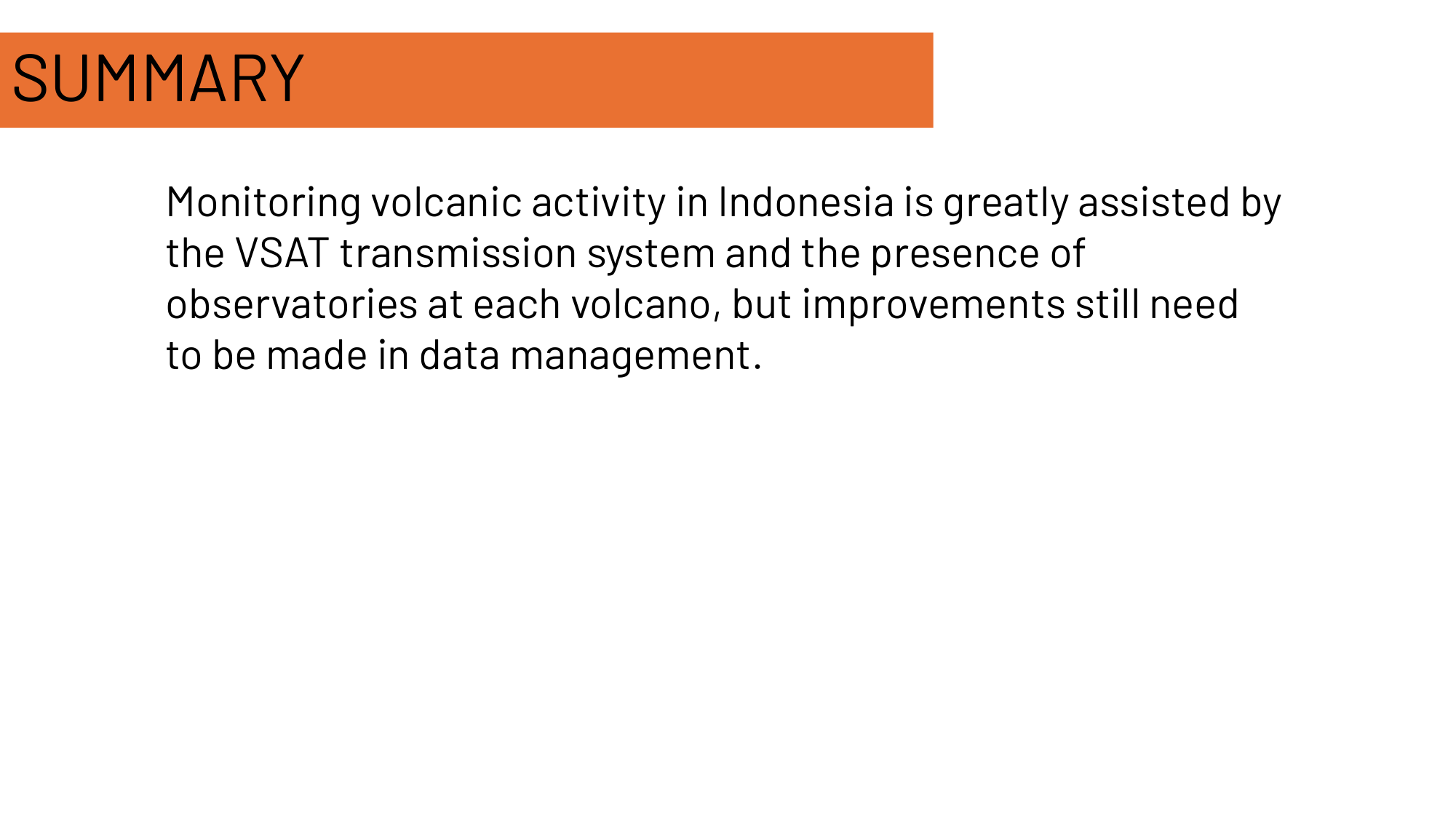

SUMMARY
Monitoring volcanic activity in Indonesia is greatly assisted by the VSAT transmission system and the presence of observatories at each volcano, but improvements still need to be made in data management.